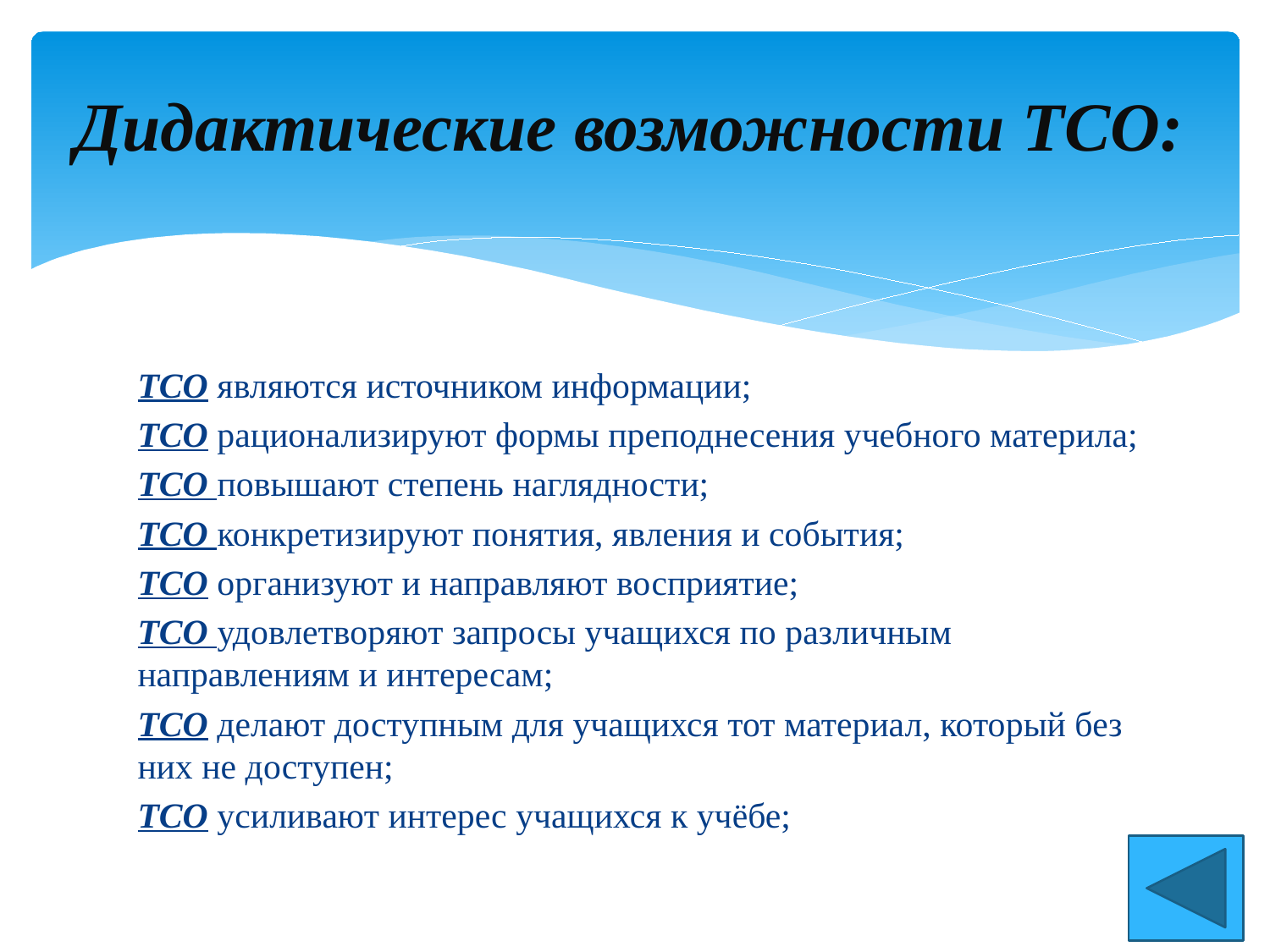

# Дидактические возможности ТСО:
ТСО являются источником информации;
ТСО рационализируют формы преподнесения учебного материла;
ТСО повышают степень наглядности;
ТСО конкретизируют понятия, явления и события;
ТСО организуют и направляют восприятие;
ТСО удовлетворяют запросы учащихся по различным направлениям и интересам;
ТСО делают доступным для учащихся тот материал, который без них не доступен;
ТСО усиливают интерес учащихся к учёбе;